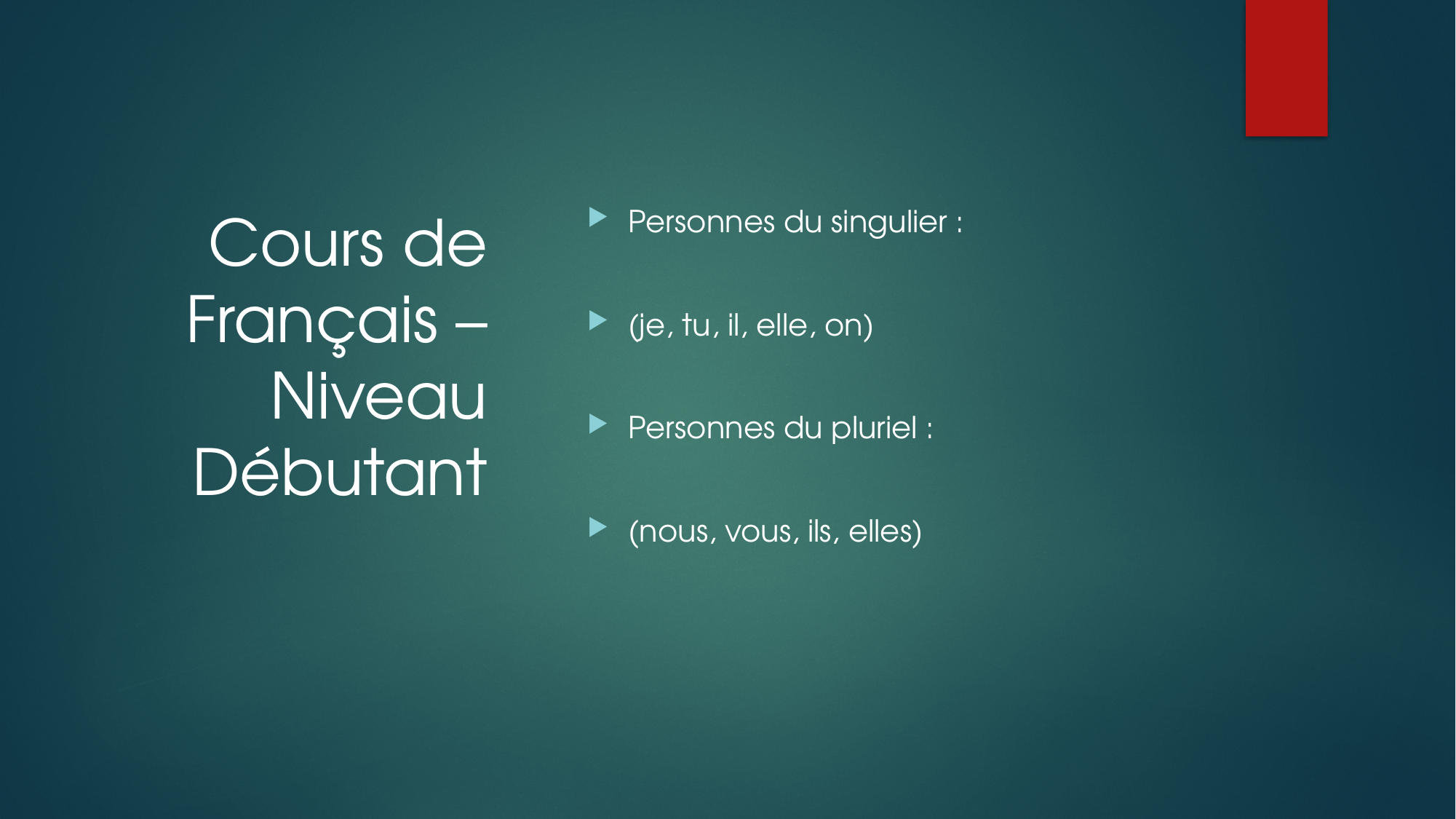

# Cours de Français – Niveau Débutant
Personnes du singulier :

(je, tu, il, elle, on)

Personnes du pluriel :

(nous, vous, ils, elles)
Aula 16